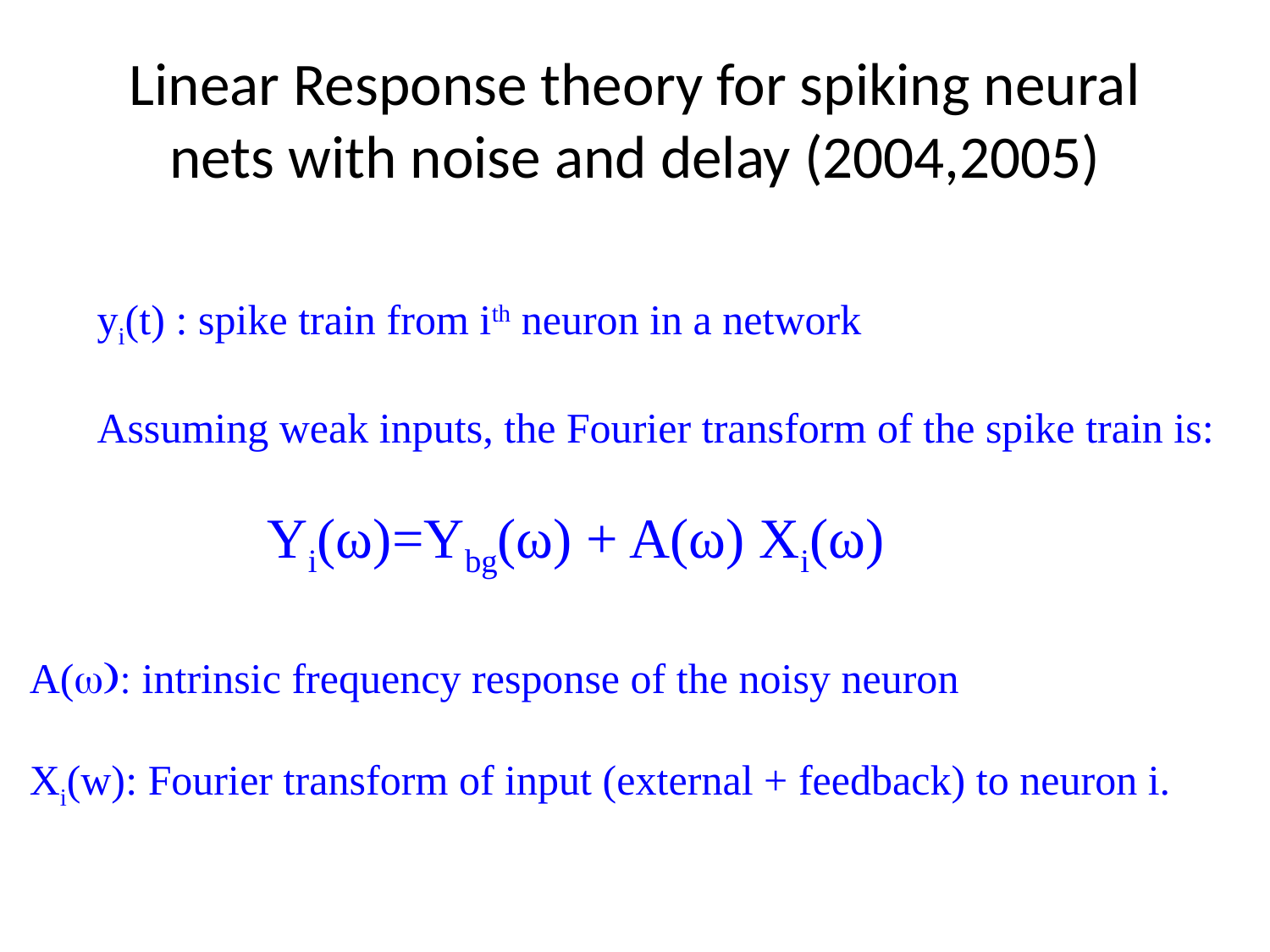

# Linear Response theory for spiking neural nets with noise and delay (2004,2005)
yi(t) : spike train from ith neuron in a network

Assuming weak inputs, the Fourier transform of the spike train is:

            Yi(ω)=Ybg(ω) + A(ω) Xi(ω)
A(ω): intrinsic frequency response of the noisy neuron

Xi(w): Fourier transform of input (external + feedback) to neuron i.